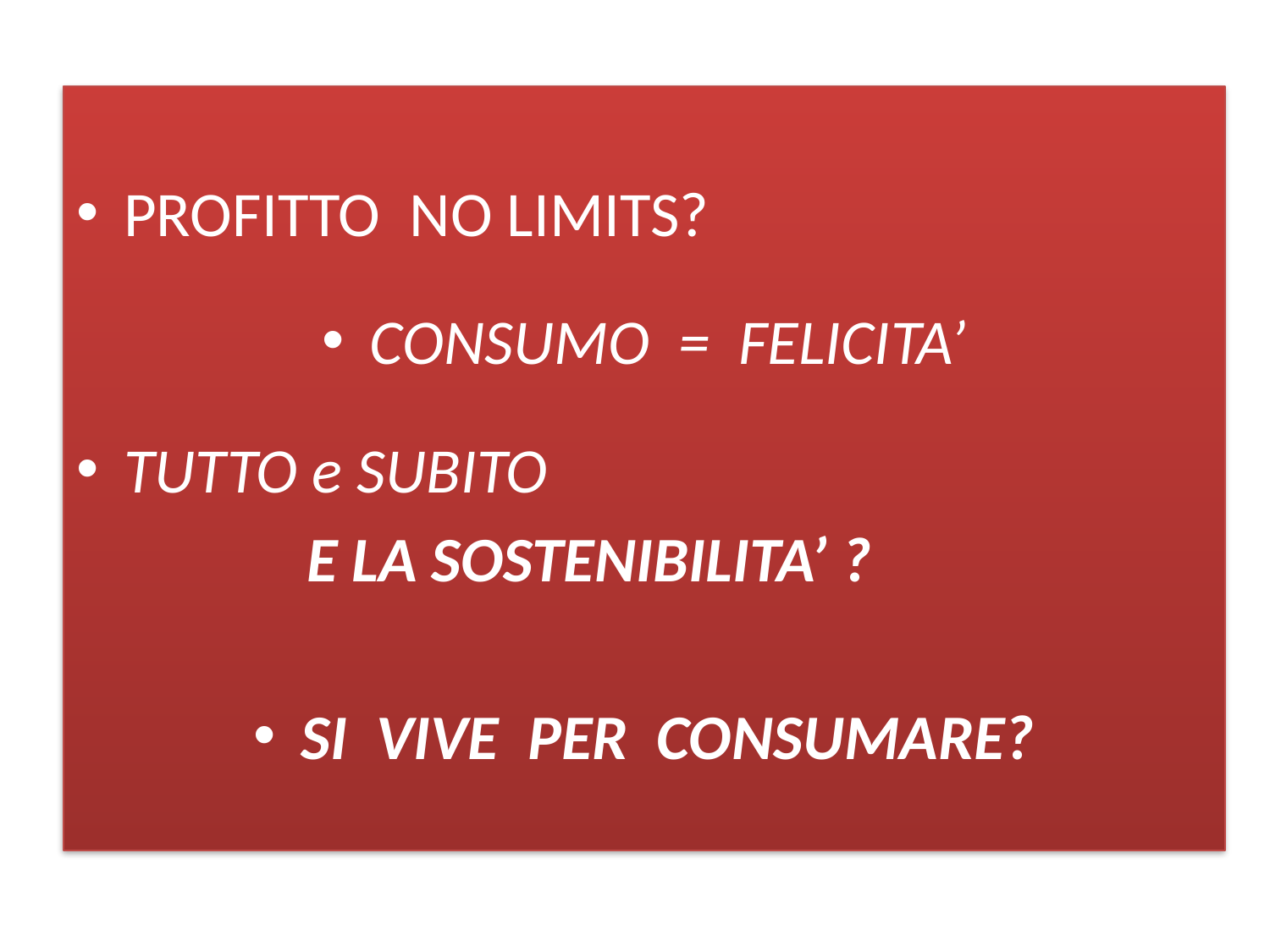

PROFITTO  NO LIMITS?

CONSUMO  =  FELICITA’

TUTTO e SUBITO
                E LA SOSTENIBILITA’ ?

SI  VIVE  PER  CONSUMARE?